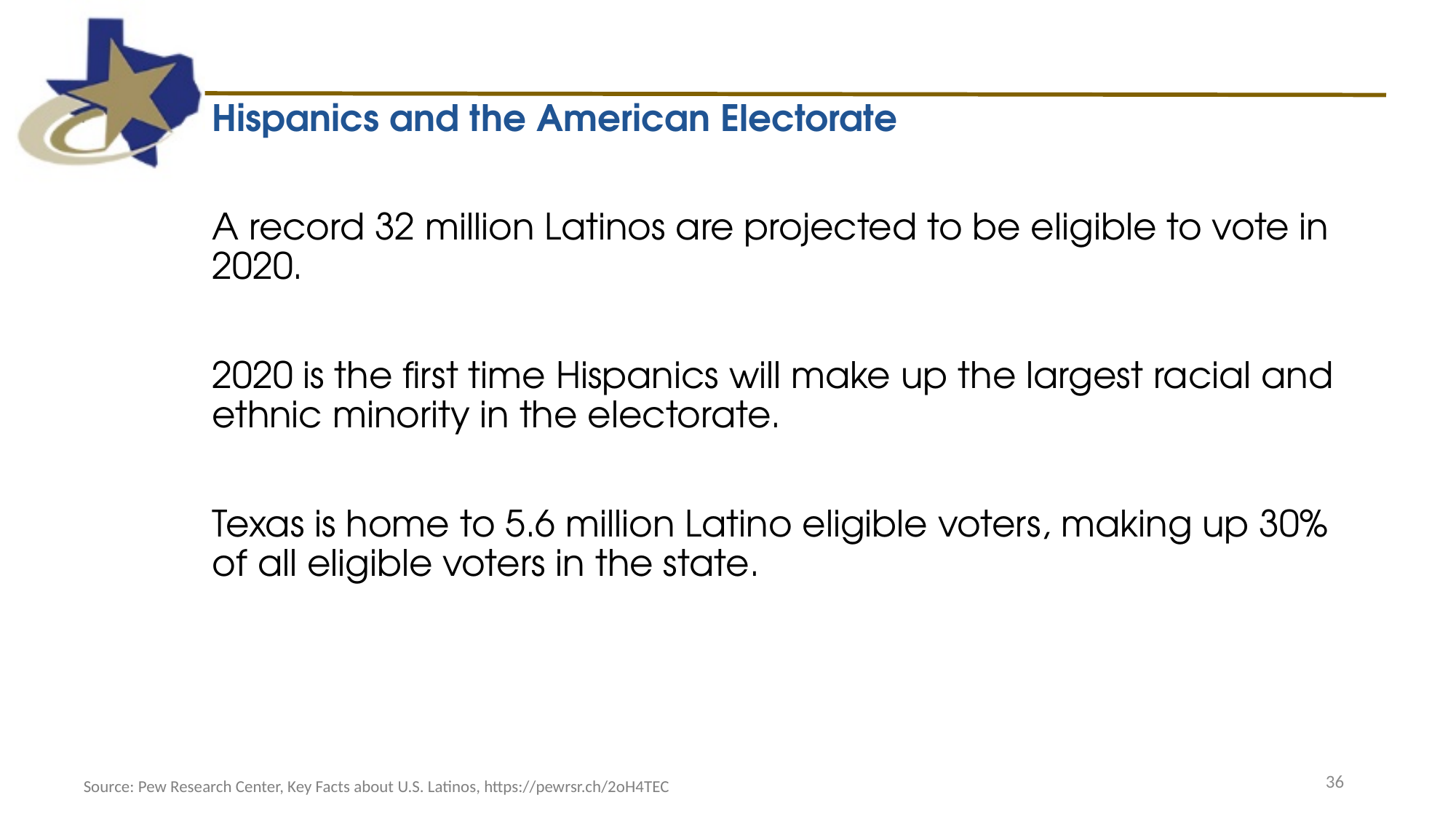

Hispanics and the American Electorate

A record 32 million Latinos are projected to be eligible to vote in 2020.

2020 is the first time Hispanics will make up the largest racial and ethnic minority in the electorate.

Texas is home to 5.6 million Latino eligible voters, making up 30% of all eligible voters in the state.

36
Source: Pew Research Center, Key Facts about U.S. Latinos, https://pewrsr.ch/2oH4TEC